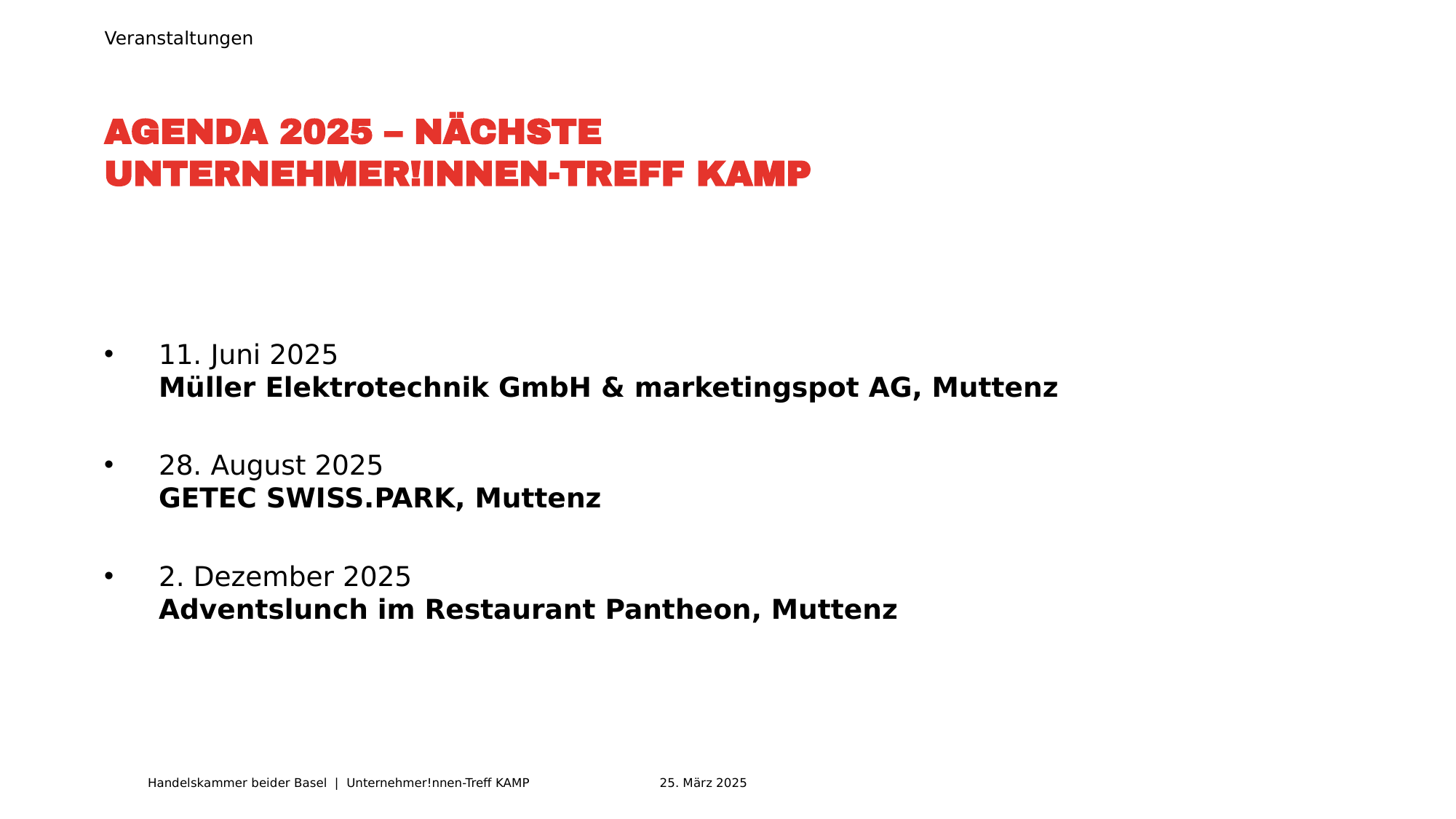

Veranstaltungen
AGENDA 2025 – Nächste
Unternehmer!innen-Treff KAMP

11. Juni 2025
Müller Elektrotechnik GmbH & marketingspot AG, Muttenz
28. August 2025
GETEC SWISS.PARK, Muttenz
2. Dezember 2025
Adventslunch im Restaurant Pantheon, Muttenz